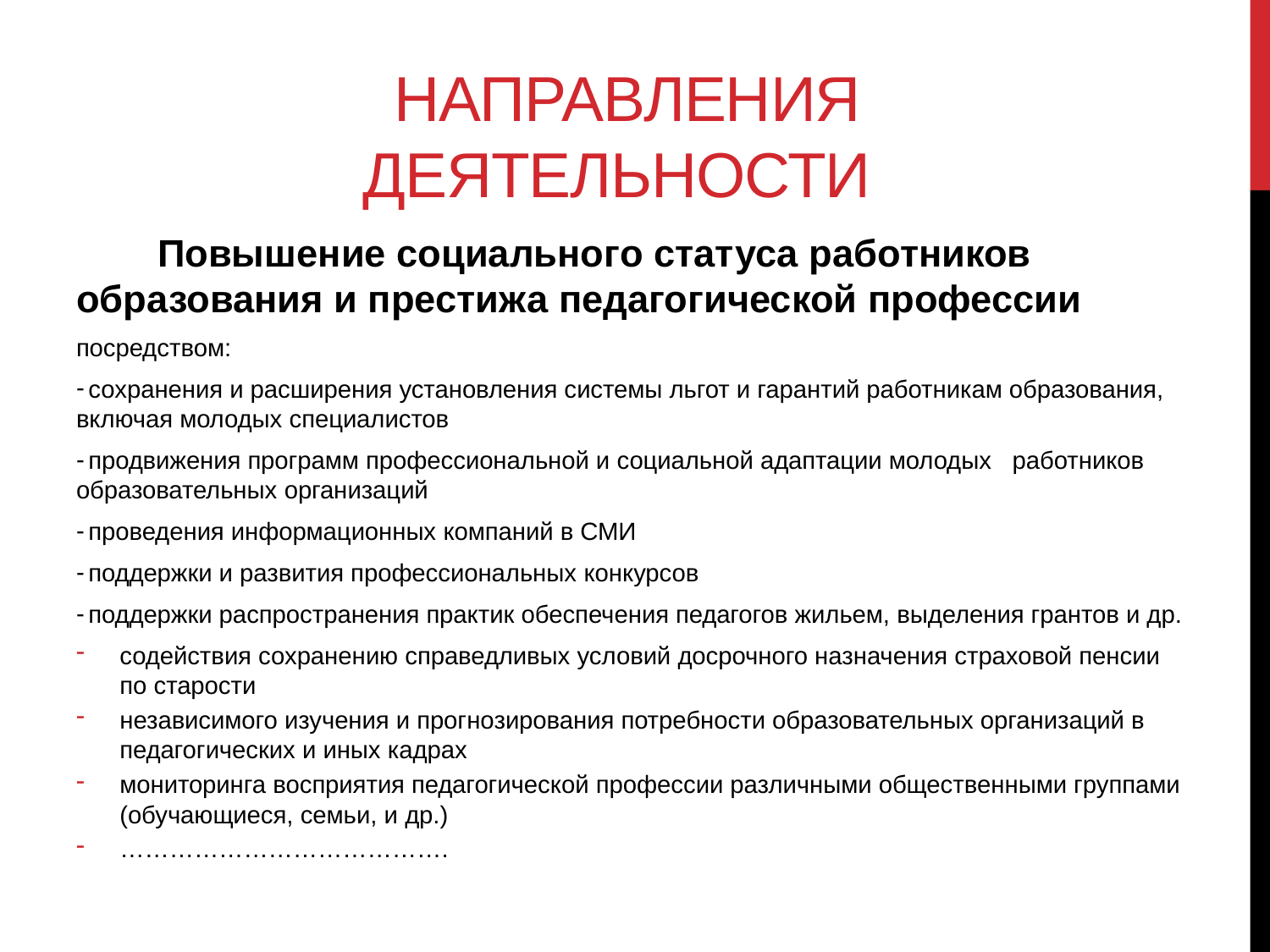

# Направления деятельности
	Повышение социального статуса работников образования и престижа педагогической профессии
посредством:
 сохранения и расширения установления системы льгот и гарантий работникам образования, включая молодых специалистов
 продвижения программ профессиональной и социальной адаптации молодых   работников образовательных организаций
 проведения информационных компаний в СМИ
 поддержки и развития профессиональных конкурсов
 поддержки распространения практик обеспечения педагогов жильем, выделения грантов и др.
содействия сохранению справедливых условий досрочного назначения страховой пенсии по старости
независимого изучения и прогнозирования потребности образовательных организаций в педагогических и иных кадрах
мониторинга восприятия педагогической профессии различными общественными группами (обучающиеся, семьи, и др.)
………………………………….